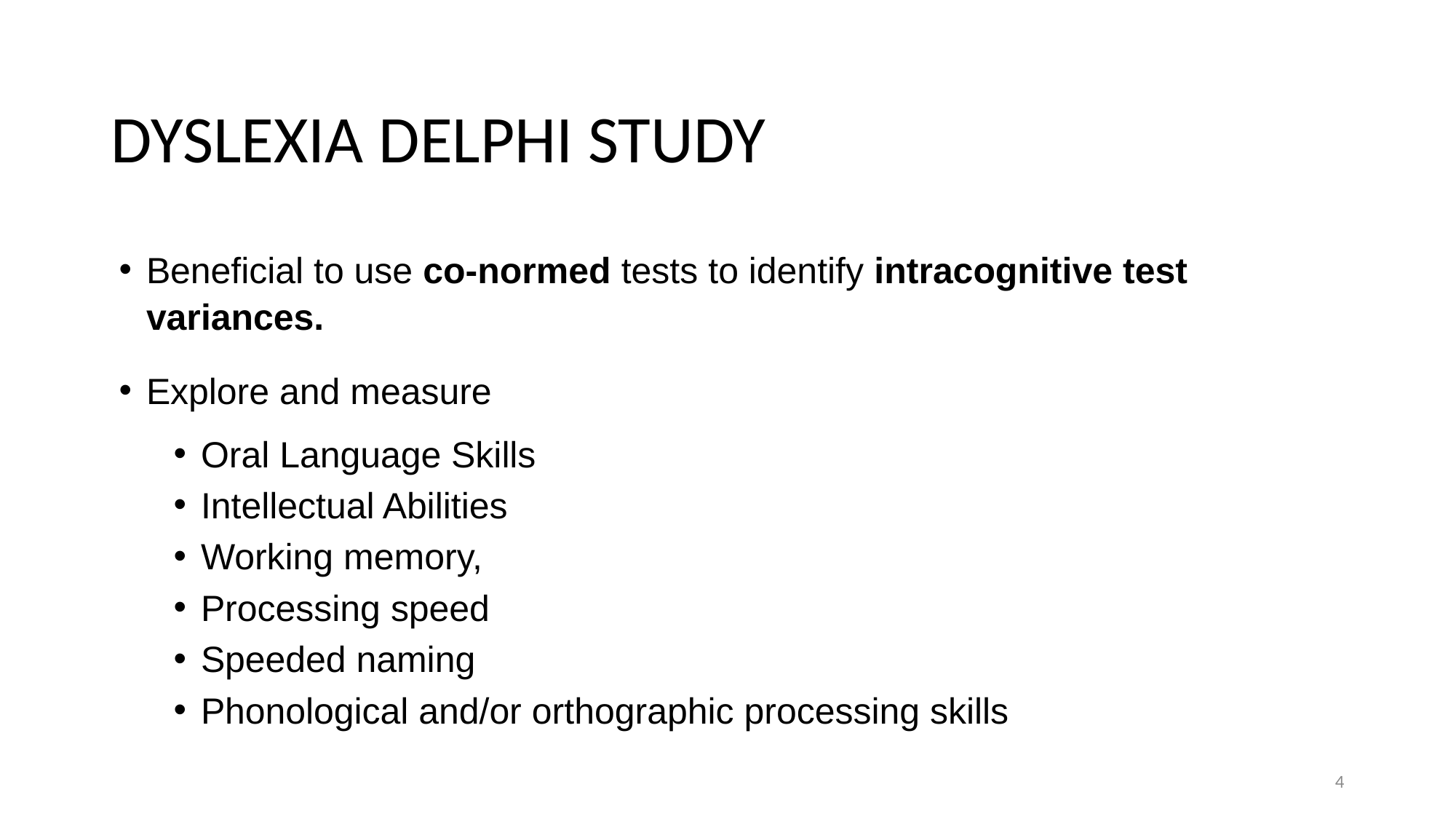

# DYSLEXIA DELPHI STUDY
Beneficial to use co-normed tests to identify intracognitive test variances.
Explore and measure
Oral Language Skills
Intellectual Abilities
Working memory,
Processing speed
Speeded naming
Phonological and/or orthographic processing skills

4